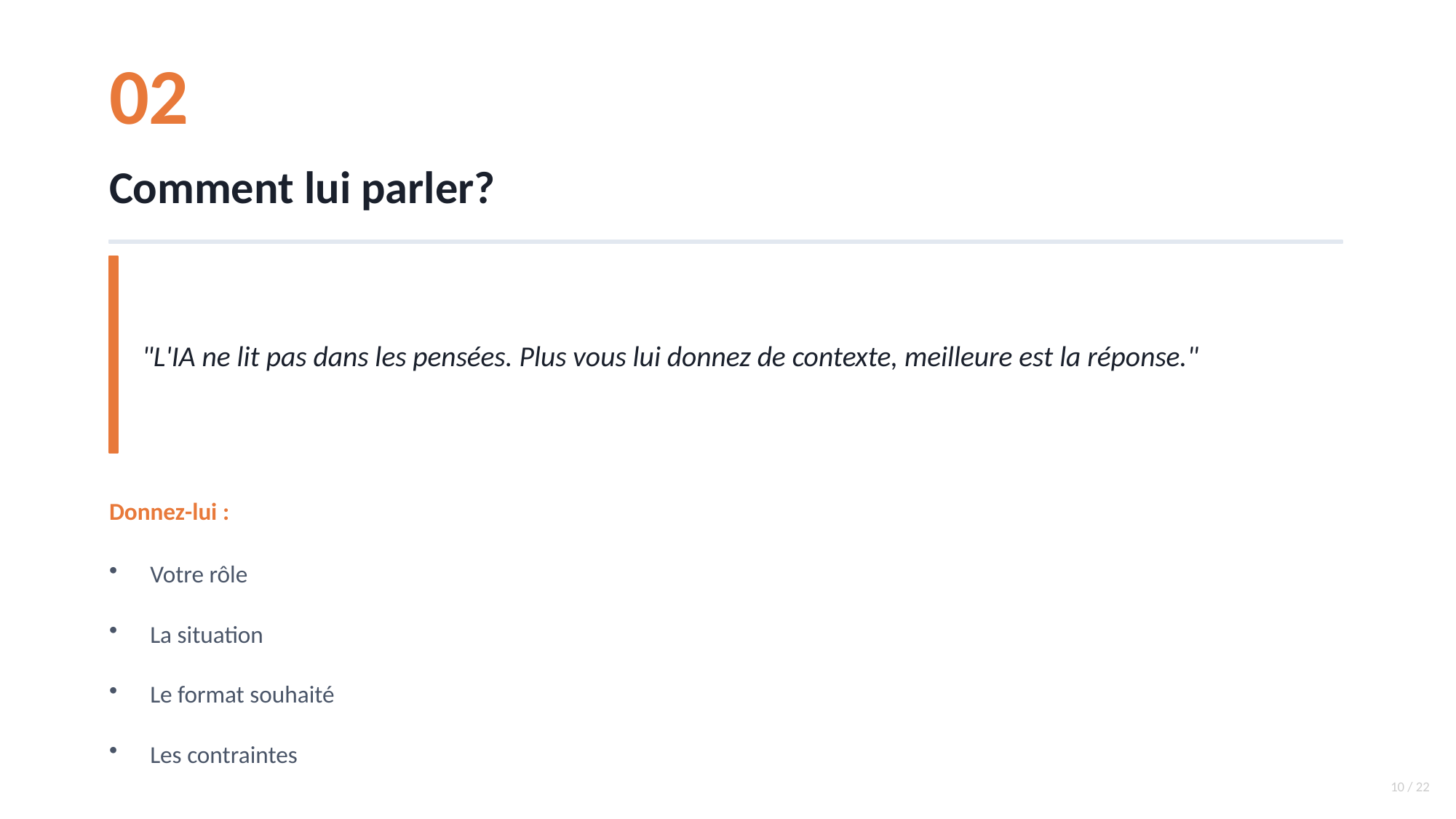

02
Comment lui parler?

"L'IA ne lit pas dans les pensées. Plus vous lui donnez de contexte, meilleure est la réponse."
Donnez-lui :
Votre rôle
La situation
Le format souhaité
Les contraintes
10 / 22